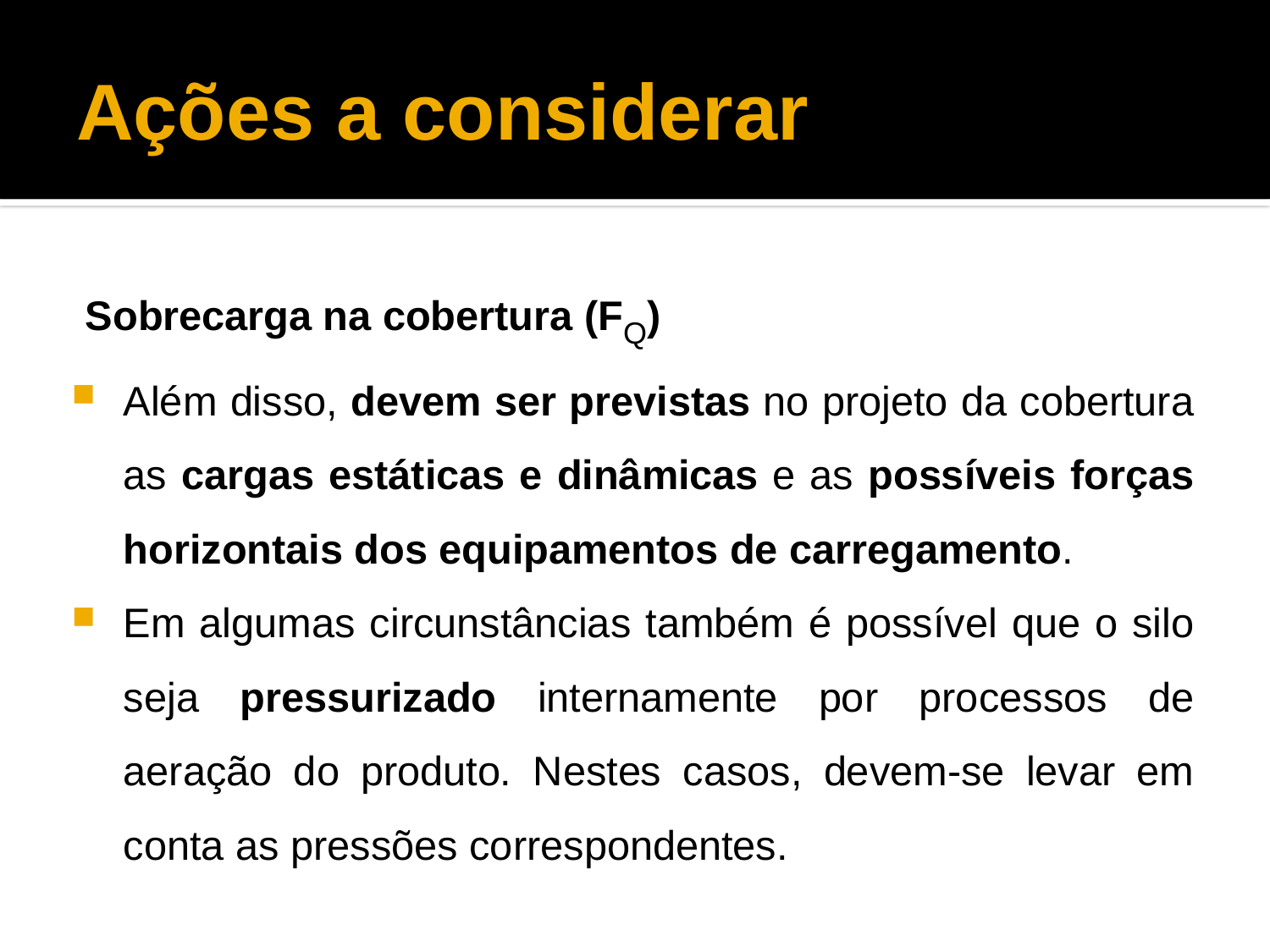

# Ações a considerar
Sobrecarga na cobertura (FQ)
Além disso, devem ser previstas no projeto da cobertura as cargas estáticas e dinâmicas e as possíveis forças horizontais dos equipamentos de carregamento.
Em algumas circunstâncias também é possível que o silo seja pressurizado internamente por processos de aeração do produto. Nestes casos, devem-se levar em conta as pressões correspondentes.